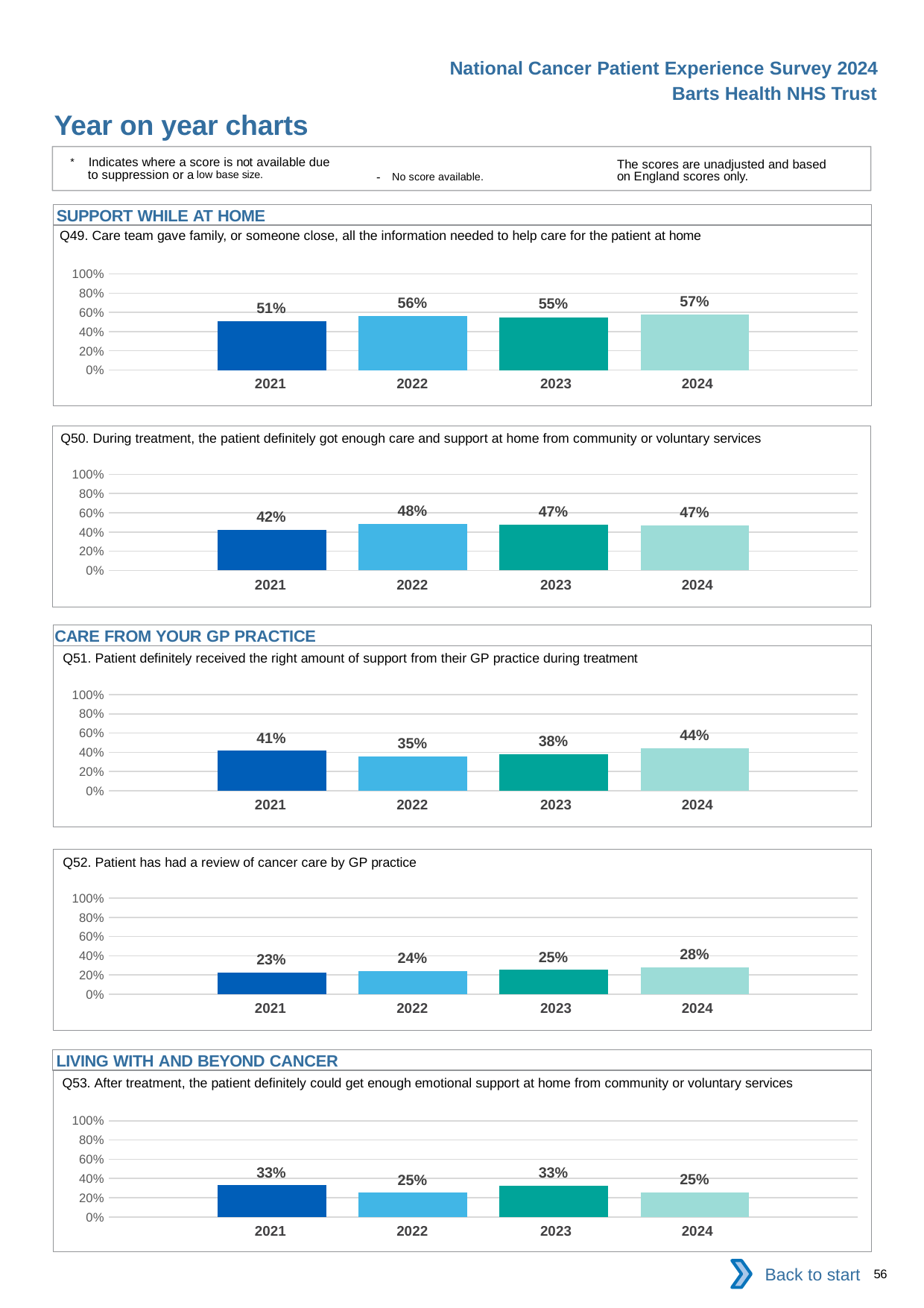

National Cancer Patient Experience Survey 2024
Barts Health NHS Trust
Year on year charts

*  Indicates where a score is not available due to suppression or a low base size.
The scores are unadjusted and based on England scores only.
- No score available.
SUPPORT WHILE AT HOME
Q49. Care team gave family, or someone close, all the information needed to help care for the patient at home

### Chart

| Category | 2021 | 2022 | 2023 | 2024 |
|---|---|---|---|---|
| Category 1 | 0.5103093 | 0.5619469 | 0.5504886 | 0.575 |
| 2021 | 2022 | 2023 | 2024 |
| --- | --- | --- | --- |
Q50. During treatment, the patient definitely got enough care and support at home from community or voluntary services

### Chart

| Category | 2021 | 2022 | 2023 | 2024 |
|---|---|---|---|---|
| Category 1 | 0.4246575 | 0.484472 | 0.4747475 | 0.4680851 |
| 2021 | 2022 | 2023 | 2024 |
| --- | --- | --- | --- |
CARE FROM YOUR GP PRACTICE
Q51. Patient definitely received the right amount of support from their GP practice during treatment

### Chart

| Category | 2021 | 2022 | 2023 | 2024 |
|---|---|---|---|---|
| Category 1 | 0.4138889 | 0.3546798 | 0.3821429 | 0.44375 |
| 2021 | 2022 | 2023 | 2024 |
| --- | --- | --- | --- |
Q52. Patient has had a review of cancer care by GP practice

### Chart

| Category | 2021 | 2022 | 2023 | 2024 |
|---|---|---|---|---|
| Category 1 | 0.2276708 | 0.2393443 | 0.2523585 | 0.277551 |
| 2021 | 2022 | 2023 | 2024 |
| --- | --- | --- | --- |
LIVING WITH AND BEYOND CANCER
Q53. After treatment, the patient definitely could get enough emotional support at home from community or voluntary services

### Chart

| Category | 2021 | 2022 | 2023 | 2024 |
|---|---|---|---|---|
| Category 1 | 0.3272727 | 0.25 | 0.3253968 | 0.2521008 |
| 2021 | 2022 | 2023 | 2024 |
| --- | --- | --- | --- |
Back to start

56